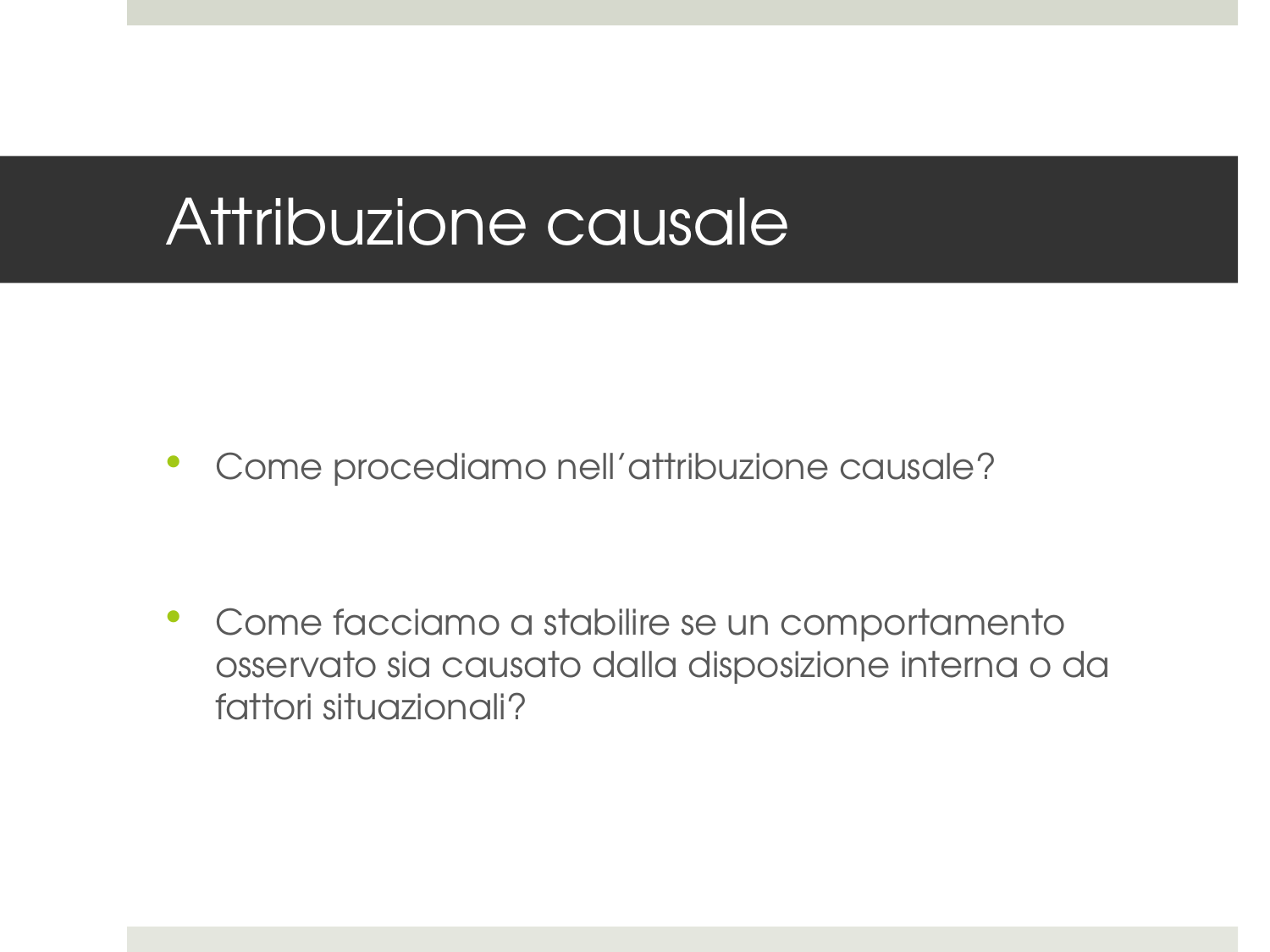

# Attribuzione causale

Come procediamo nell’attribuzione causale?

Come facciamo a stabilire se un comportamento osservato sia causato dalla disposizione interna o da fattori situazionali?